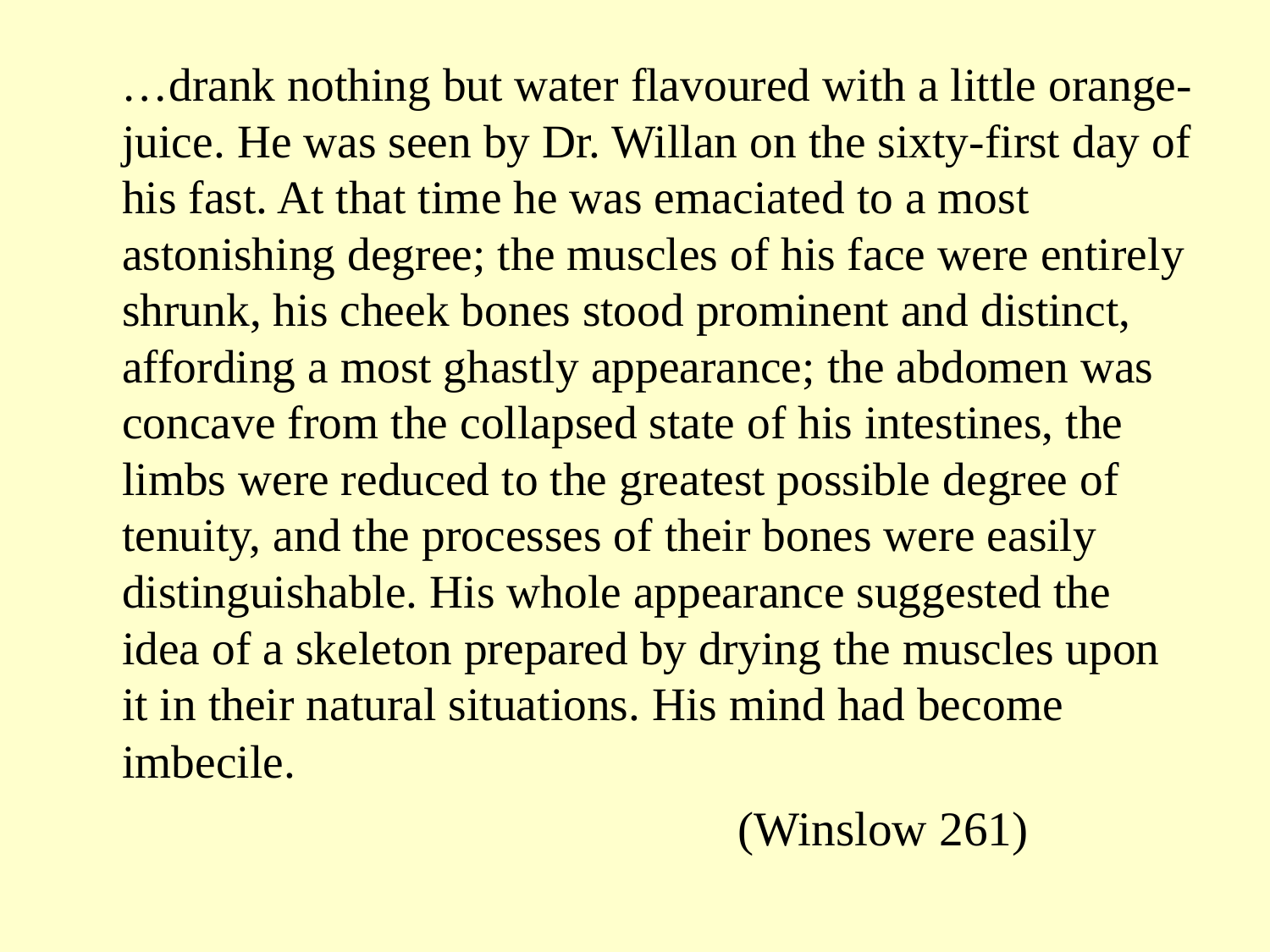

…drank nothing but water flavoured with a little orange-juice. He was seen by Dr. Willan on the sixty-first day of his fast. At that time he was emaciated to a most astonishing degree; the muscles of his face were entirely shrunk, his cheek bones stood prominent and distinct, affording a most ghastly appearance; the abdomen was concave from the collapsed state of his intestines, the limbs were reduced to the greatest possible degree of tenuity, and the processes of their bones were easily distinguishable. His whole appearance suggested the idea of a skeleton prepared by drying the muscles upon it in their natural situations. His mind had become imbecile.
                                                            (Winslow 261)